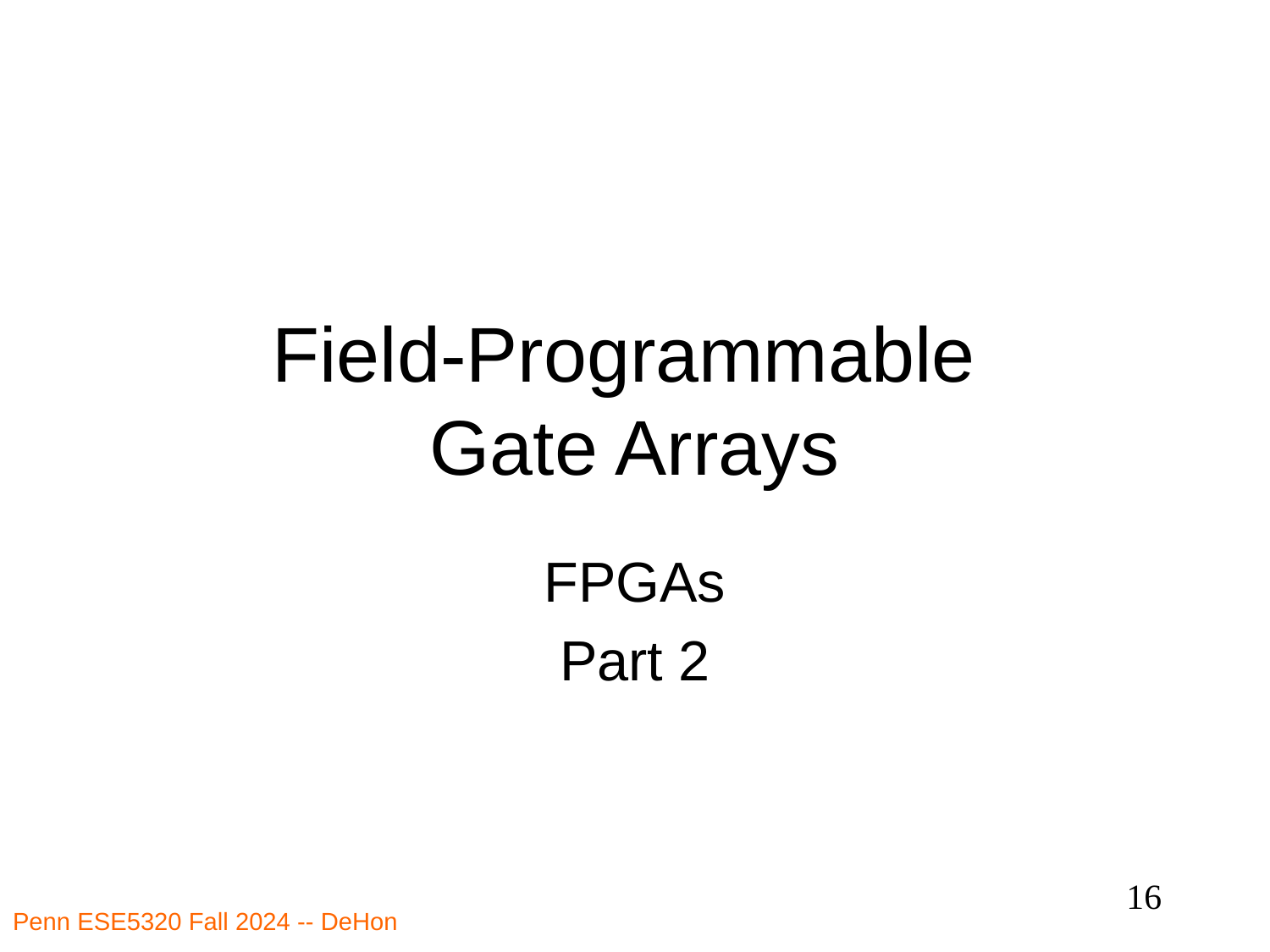

# Field-Programmable Gate Arrays
FPGAs
Part 2
16
Penn ESE5320 Fall 2024 -- DeHon